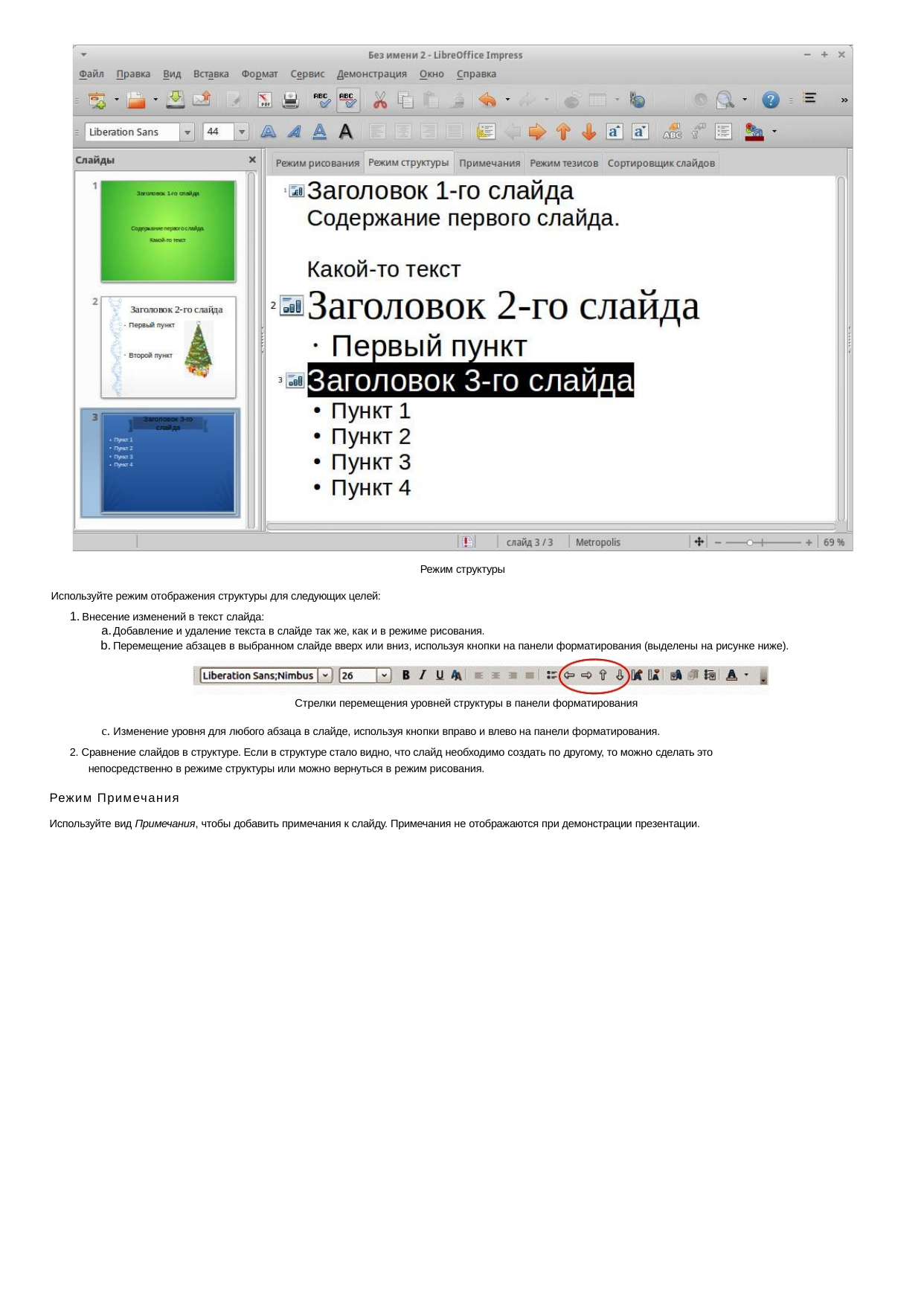

Режим структуры
Используйте режим отображения структуры для следующих целей:
Внесение изменений в текст слайда:
Добавление и удаление текста в слайде так же, как и в режиме рисования.
Перемещение абзацев в выбранном слайде вверх или вниз, используя кнопки на панели форматирования (выделены на рисунке ниже).

Стрелки перемещения уровней структуры в панели форматирования
c. Изменение уровня для любого абзаца в слайде, используя кнопки вправо и влево на панели форматирования.
2. Сравнение слайдов в структуре. Если в структуре стало видно, что слайд необходимо создать по другому, то можно сделать это  непосредственно в режиме структуры или можно вернуться в режим рисования.
Режим Примечания
Используйте вид Примечания, чтобы добавить примечания к слайду. Примечания не отображаются при демонстрации презентации.